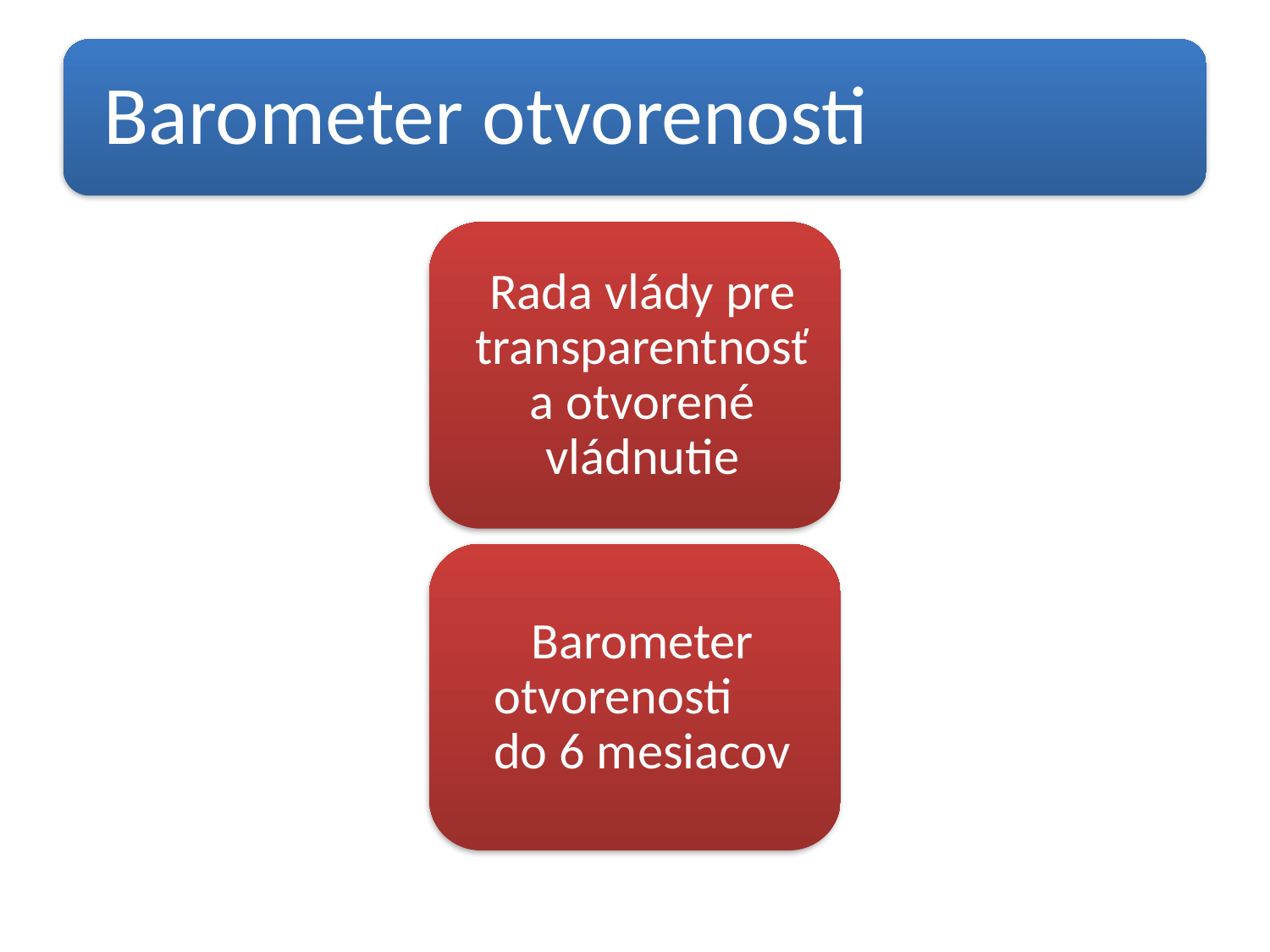

Barometer otvorenosti
Rada vlády pre transparentnosť a otvorené vládnutie
Barometer otvorenosti      do 6 mesiacov